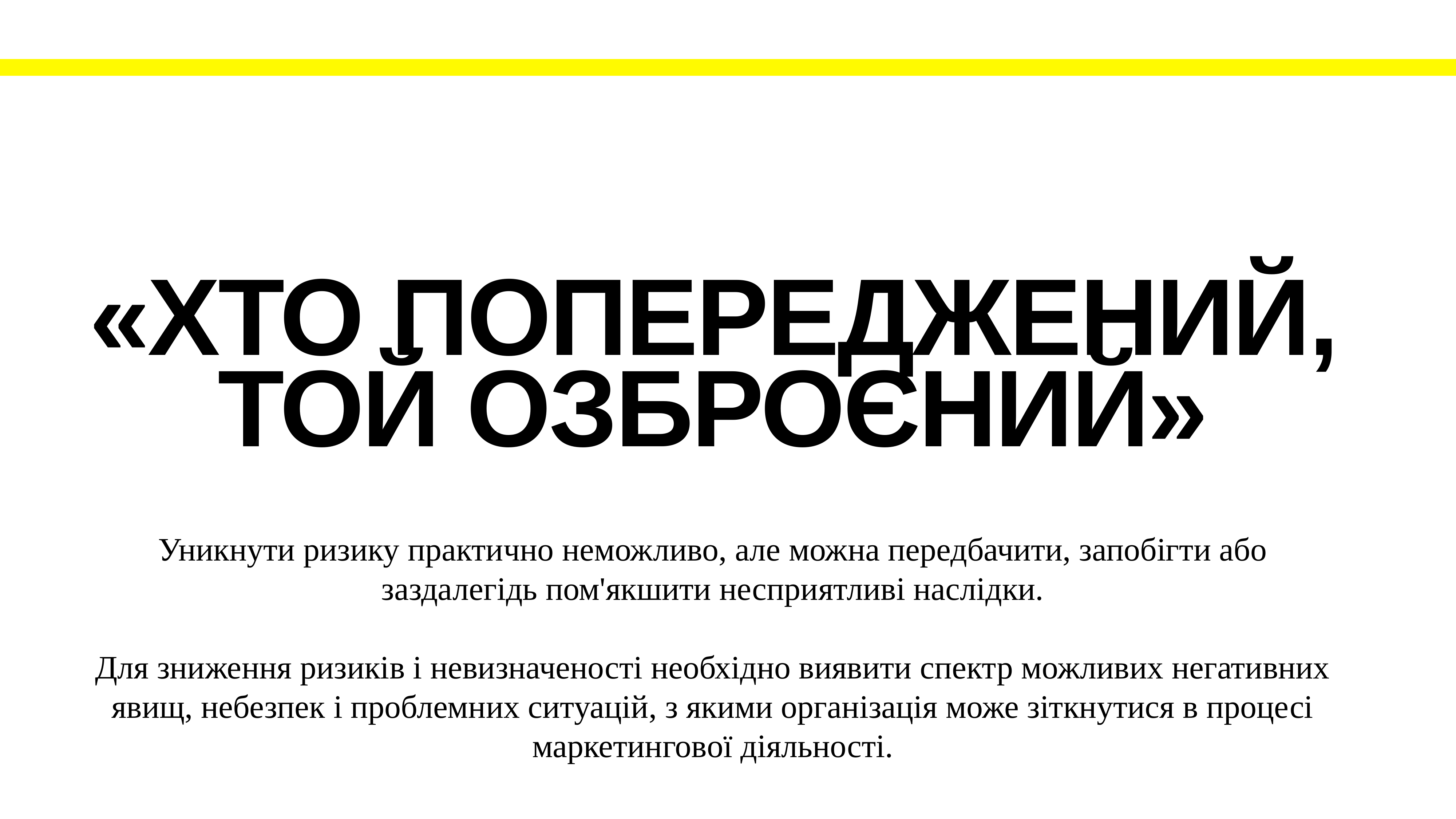

«Хто попереджений, той озброєний»
Уникнути ризику практично неможливо, але можна передбачити, запобігти або заздалегідь пом'якшити несприятливі наслідки.

Для зниження ризиків і невизначеності необхідно виявити спектр можливих негативних явищ, небезпек і проблемних ситуацій, з якими організація може зіткнутися в процесі маркетингової діяльності.